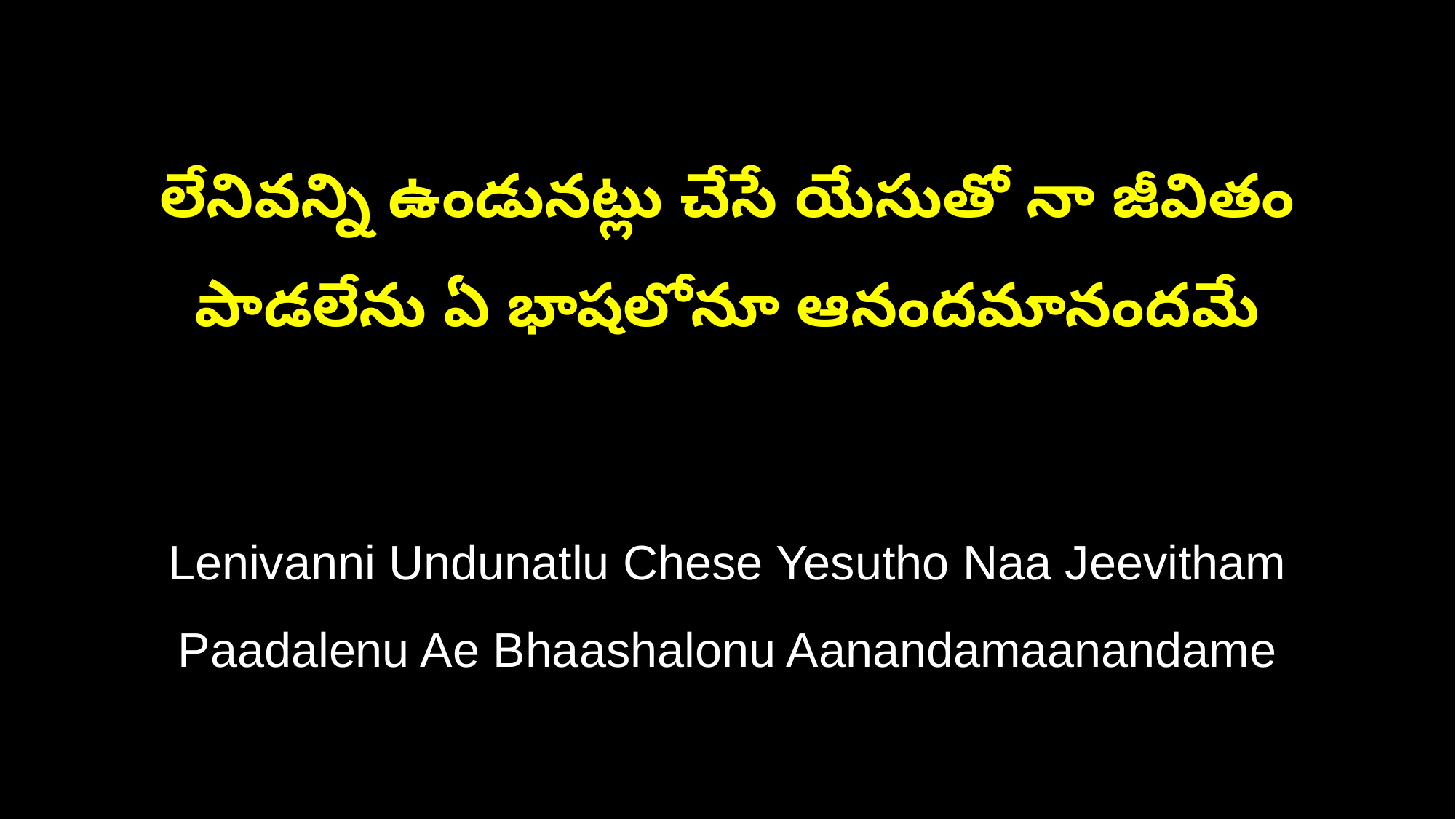

లేనివన్ని ఉండునట్లు చేసే యేసుతో నా జీవితం
పాడలేను ఏ భాషలోనూ ఆనందమానందమే
Lenivanni Undunatlu Chese Yesutho Naa Jeevitham
Paadalenu Ae Bhaashalonu Aanandamaanandame